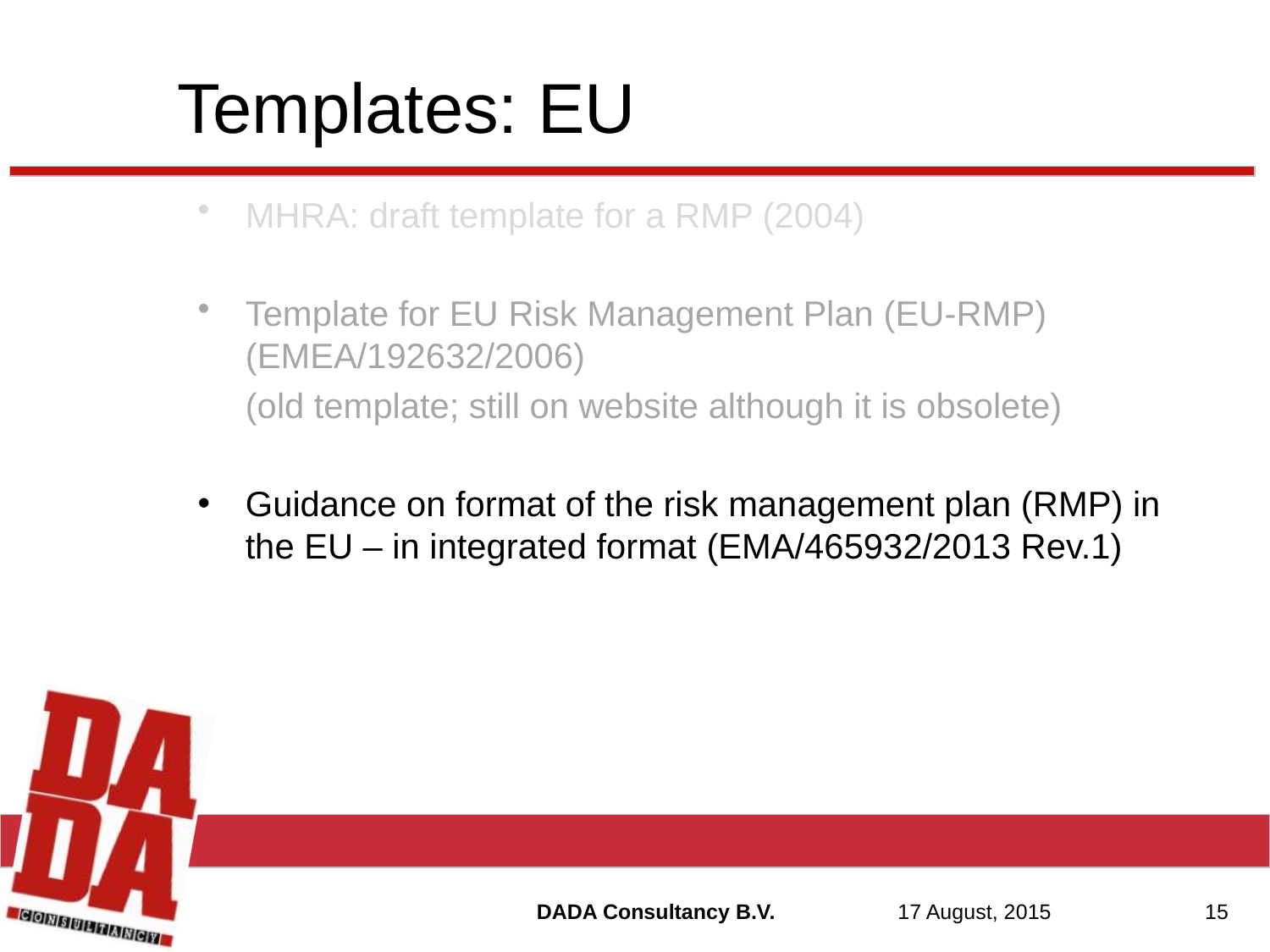

# Templates: EU
MHRA: draft template for a RMP (2004)

Template for EU Risk Management Plan (EU-RMP) (EMEA/192632/2006)
	(old template; still on website although it is obsolete)

Guidance on format of the risk management plan (RMP) in the EU – in integrated format (EMA/465932/2013 Rev.1)

DADA Consultancy B.V.
17 August, 20152015
17 August, 2015